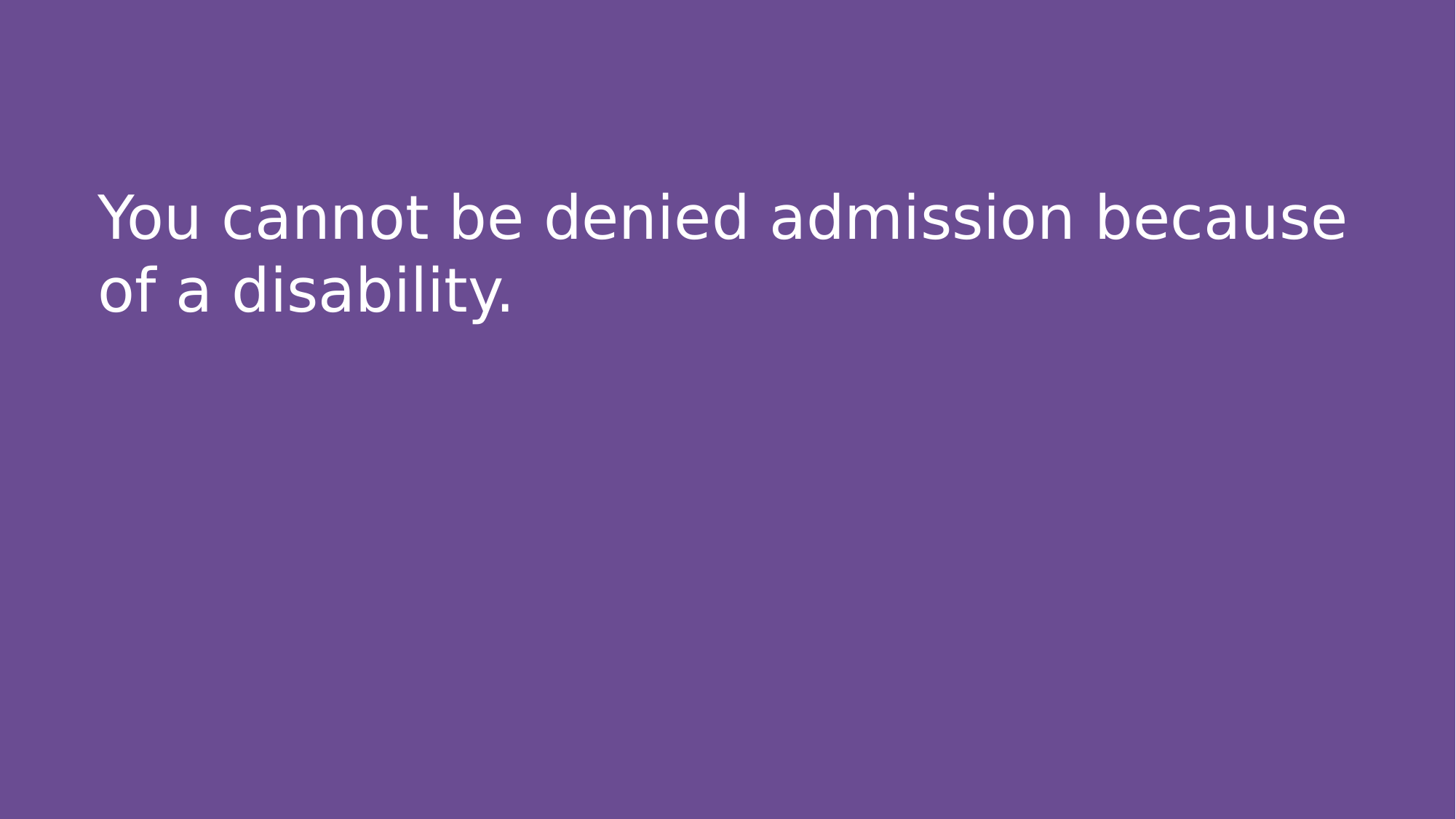

# You cannot be denied admission because of a disability.